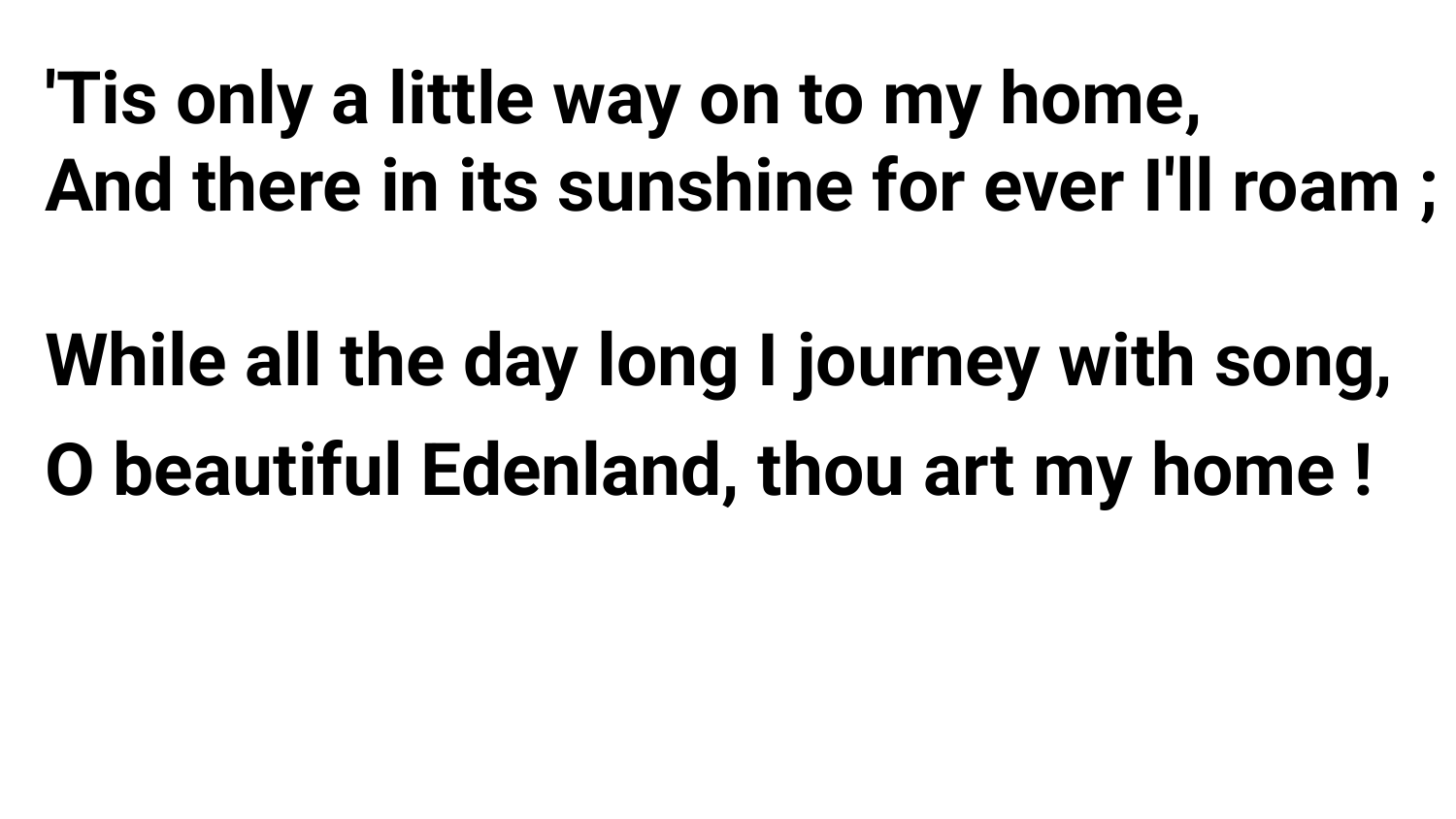

'Tis only a little way on to my home,
And there in its sunshine for ever I'll roam ;
While all the day long I journey with song,
O beautiful Edenland, thou art my home !